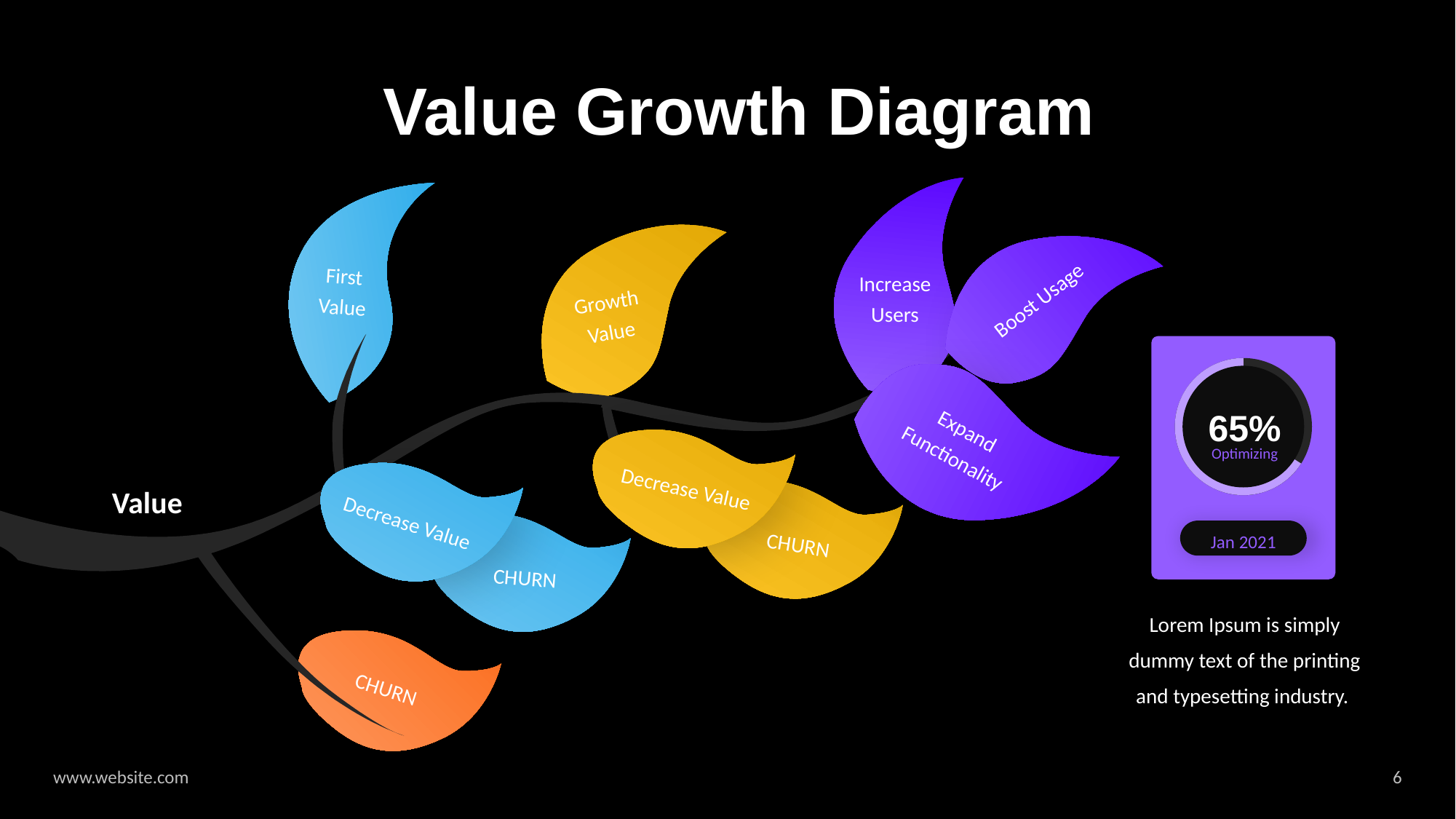

Value Growth Diagram

First Value
Increase Users
Boost Usage
Growth Value

Expand Functionality

Decrease Value
Value
CHURN

CHURN
Decrease Value
CHURN

65%
Optimizing
Jan 2021

Lorem Ipsum is simply dummy text of the printing and typesetting industry.